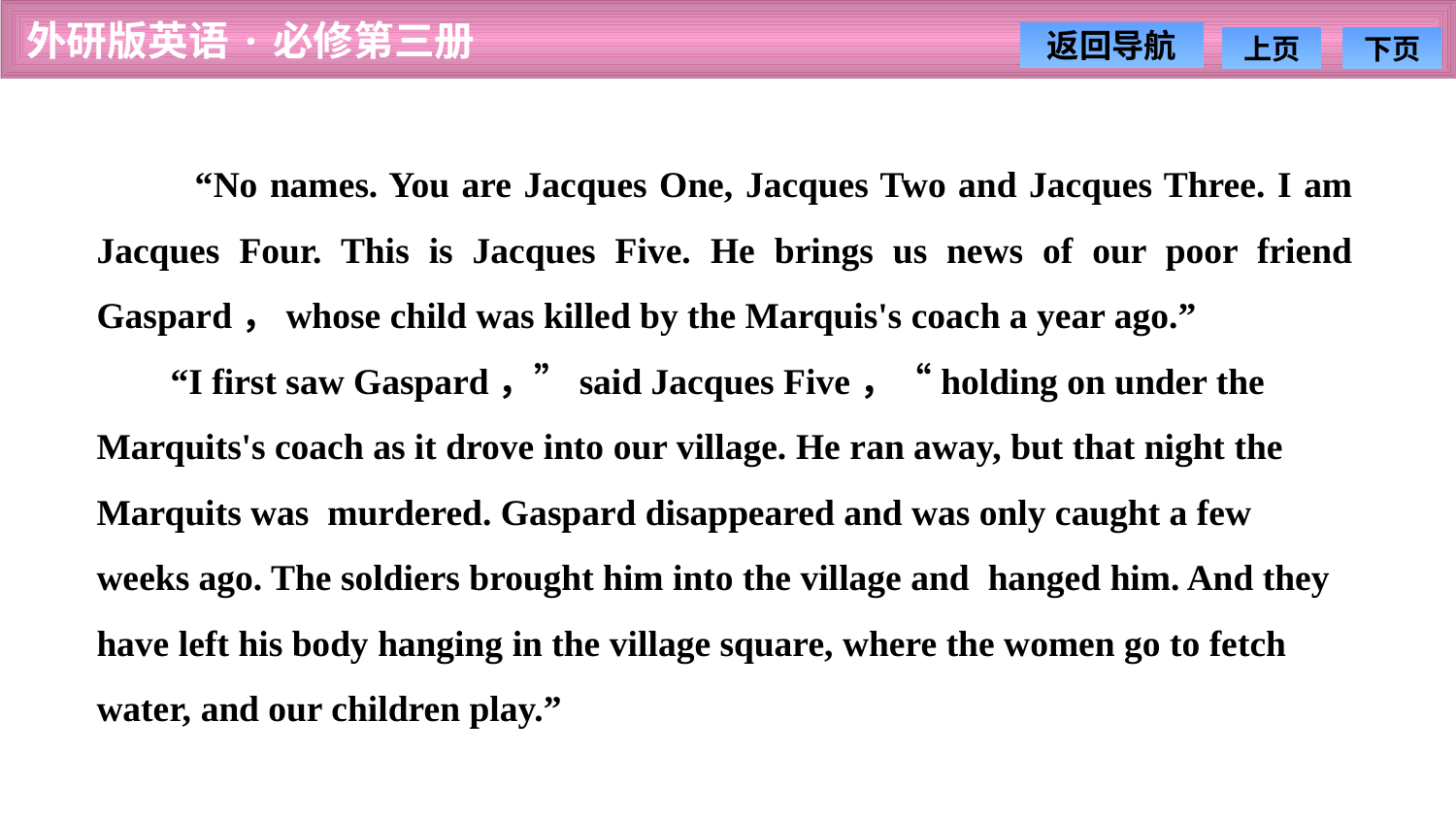

“No names. You are Jacques One, Jacques Two and Jacques Three. I am Jacques Four. This is Jacques Five. He brings us news of our poor friend Gaspard，whose child was killed by the Marquis's coach a year ago.”
        “I first saw Gaspard，”said Jacques Five，“holding on under the Marquits's coach as it drove into our village. He ran away, but that night the Marquits was  murdered. Gaspard disappeared and was only caught a few weeks ago. The soldiers brought him into the village and  hanged him. And they have left his body hanging in the village square, where the women go to fetch water, and our children play.”